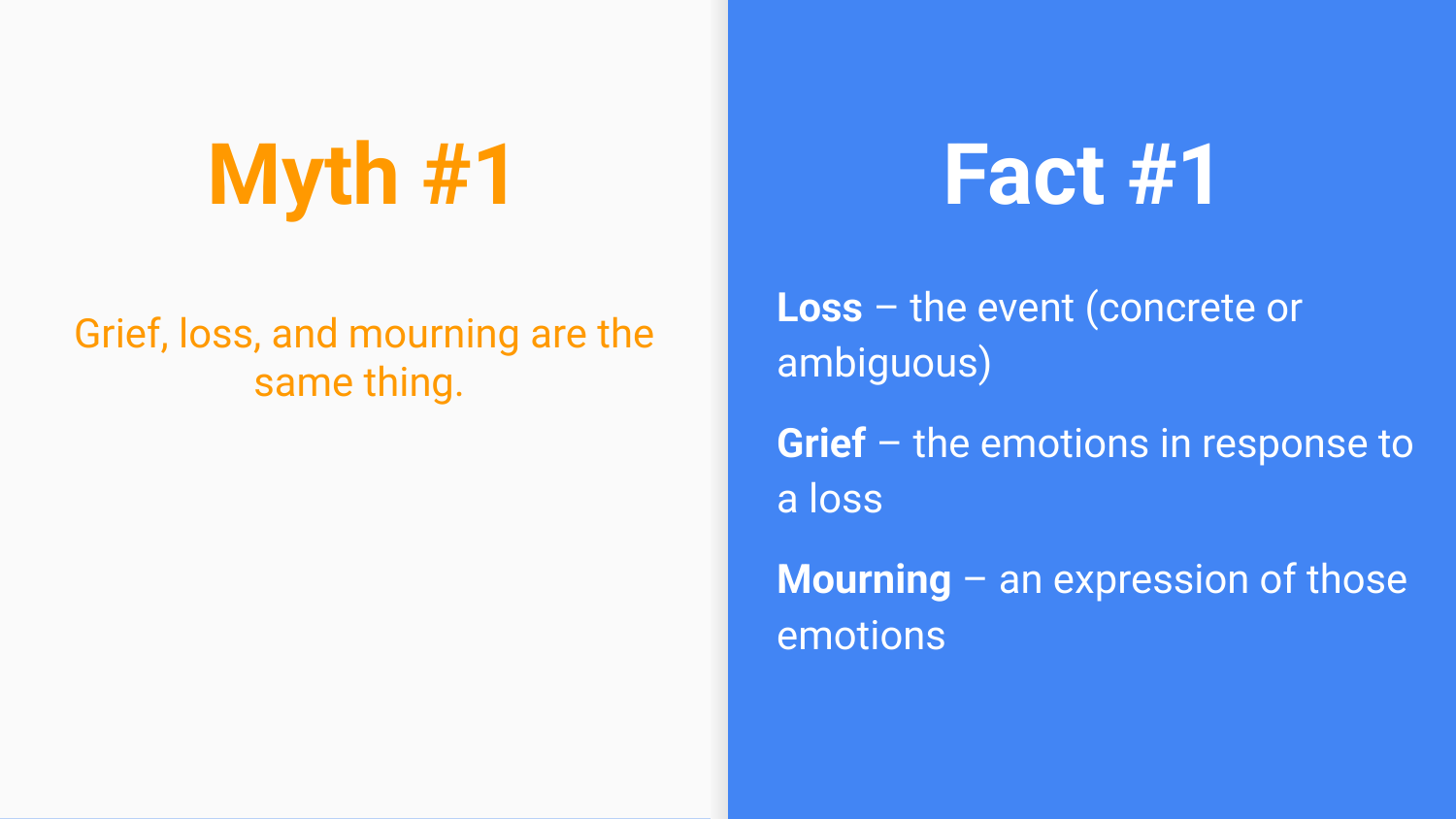

Myth #1
# Fact #1
Loss – the event (concrete or ambiguous)
Grief – the emotions in response to a loss
Mourning – an expression of those emotions
Grief, loss, and mourning are the same thing.